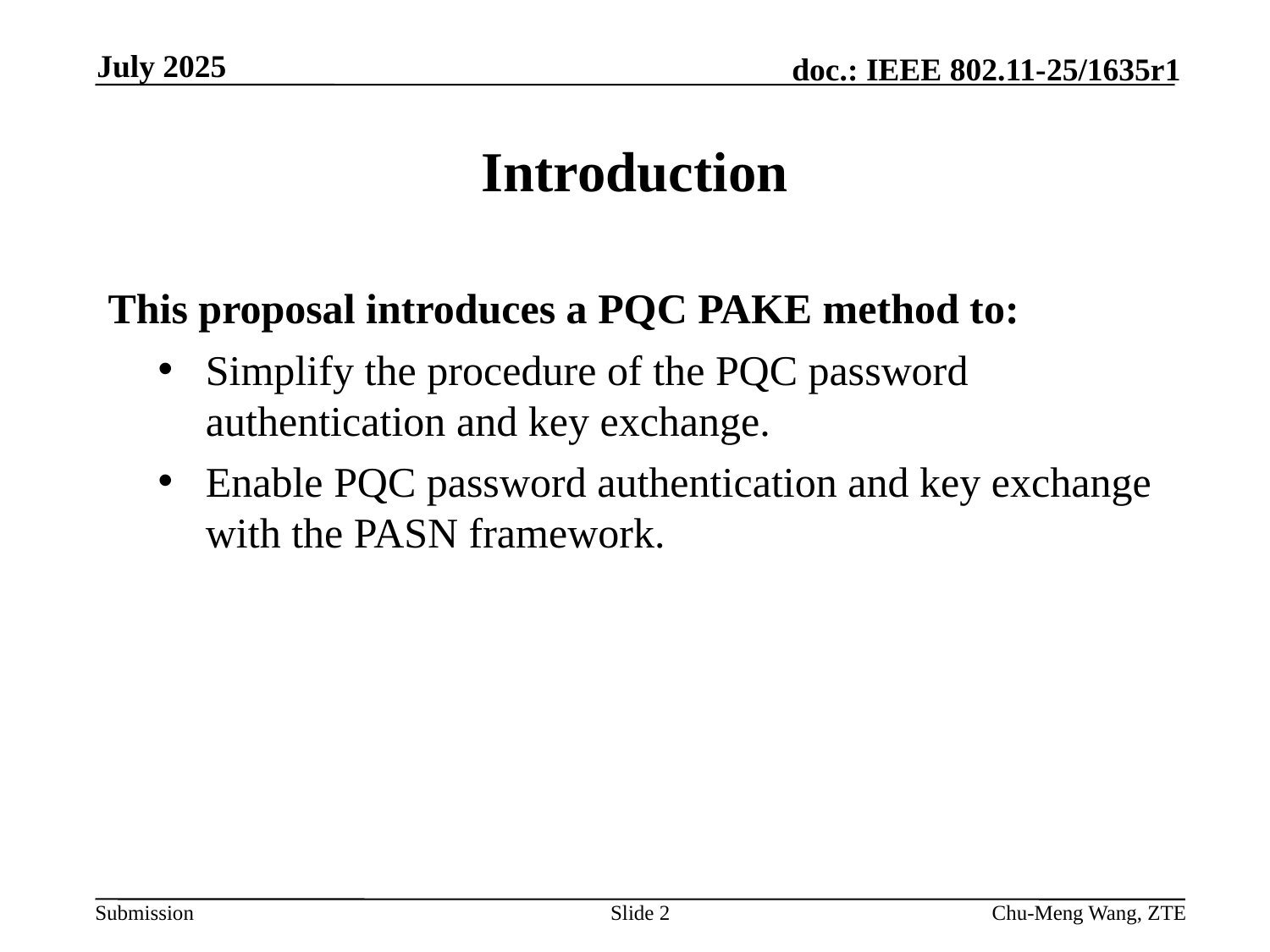

July 2025
# Introduction
This proposal introduces a PQC PAKE method to:​
Simplify the procedure of the PQC password authentication and key exchange.​
Enable PQC password authentication and key exchange with the PASN framework.
Slide 2
Chu-Meng Wang, ZTE